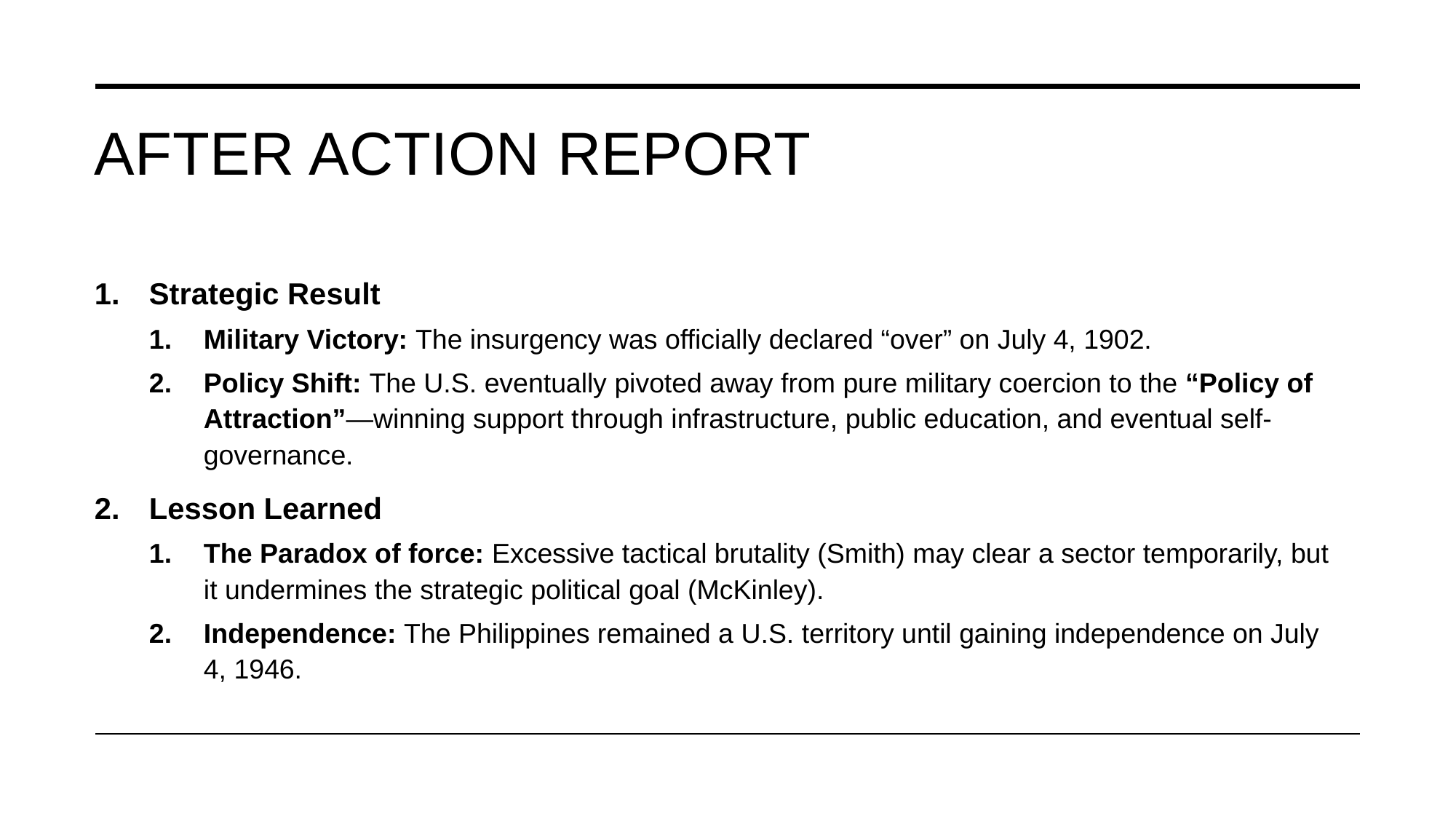

# After Action REport
Strategic Result
Military Victory: The insurgency was officially declared “over” on July 4, 1902.
Policy Shift: The U.S. eventually pivoted away from pure military coercion to the “Policy of Attraction”—winning support through infrastructure, public education, and eventual self-governance.
Lesson Learned
The Paradox of force: Excessive tactical brutality (Smith) may clear a sector temporarily, but it undermines the strategic political goal (McKinley).
Independence: The Philippines remained a U.S. territory until gaining independence on July 4, 1946.